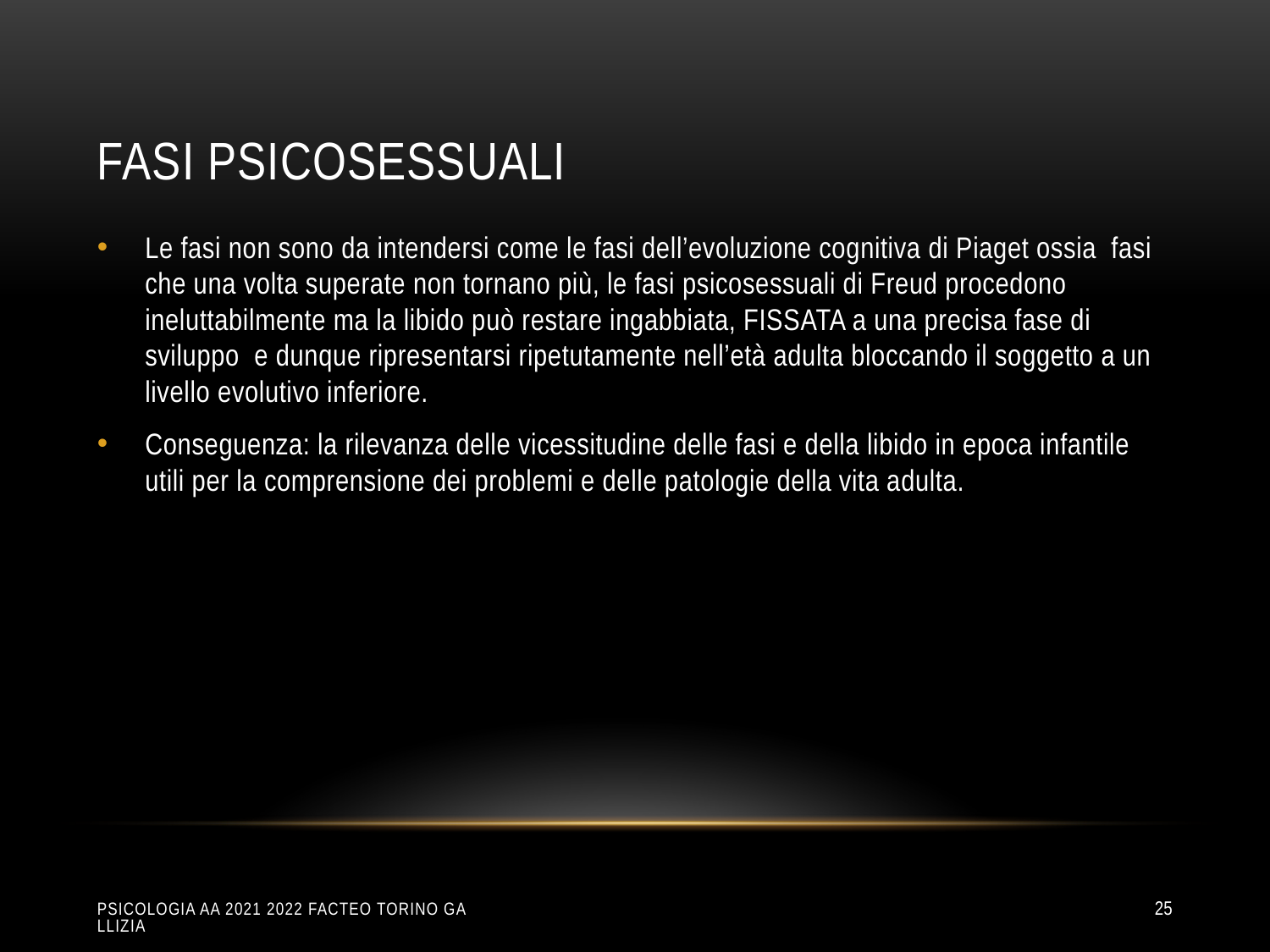

# FASI PSICOSESSUALI
Le fasi non sono da intendersi come le fasi dell’evoluzione cognitiva di Piaget ossia  fasi che una volta superate non tornano più, le fasi psicosessuali di Freud procedono ineluttabilmente ma la libido può restare ingabbiata, FISSATA a una precisa fase di sviluppo  e dunque ripresentarsi ripetutamente nell’età adulta bloccando il soggetto a un livello evolutivo inferiore.
Conseguenza: la rilevanza delle vicessitudine delle fasi e della libido in epoca infantile utili per la comprensione dei problemi e delle patologie della vita adulta.

Psicologia aa 2021 2022 Facteo Torino Gallizia
25